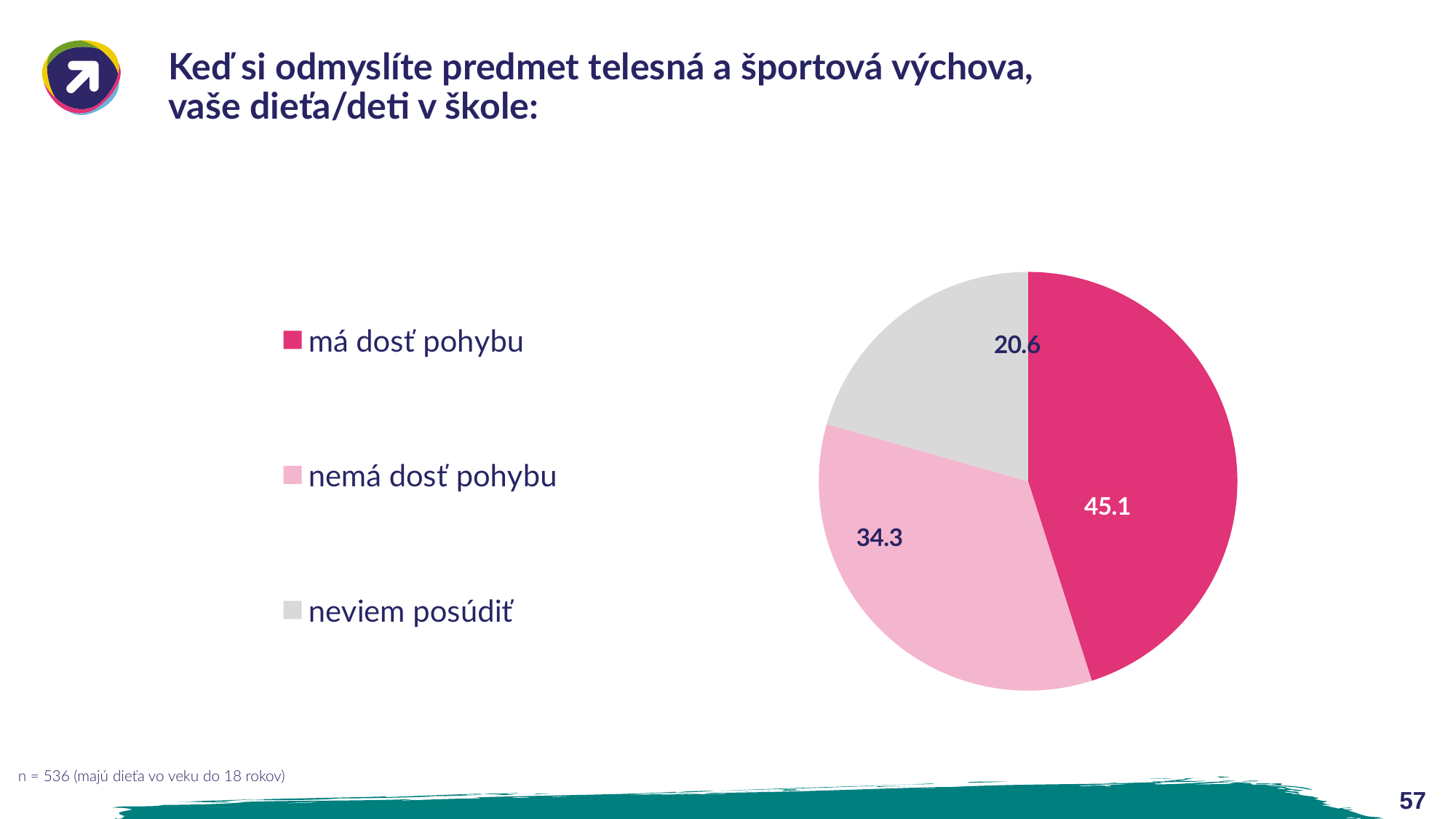

# Keď si odmyslíte predmet telesná a športová výchova, vaše dieťa/deti v škole:

### Chart

| Category | Stĺpec 1 |
|---|---|
| má dosť pohybu | 45.07462686567164 |
| nemá dosť pohybu | 34.32835820895522 |
| neviem posúdiť | 20.597014925373134 |
n = 536 (majú dieťa vo veku do 18 rokov)

57